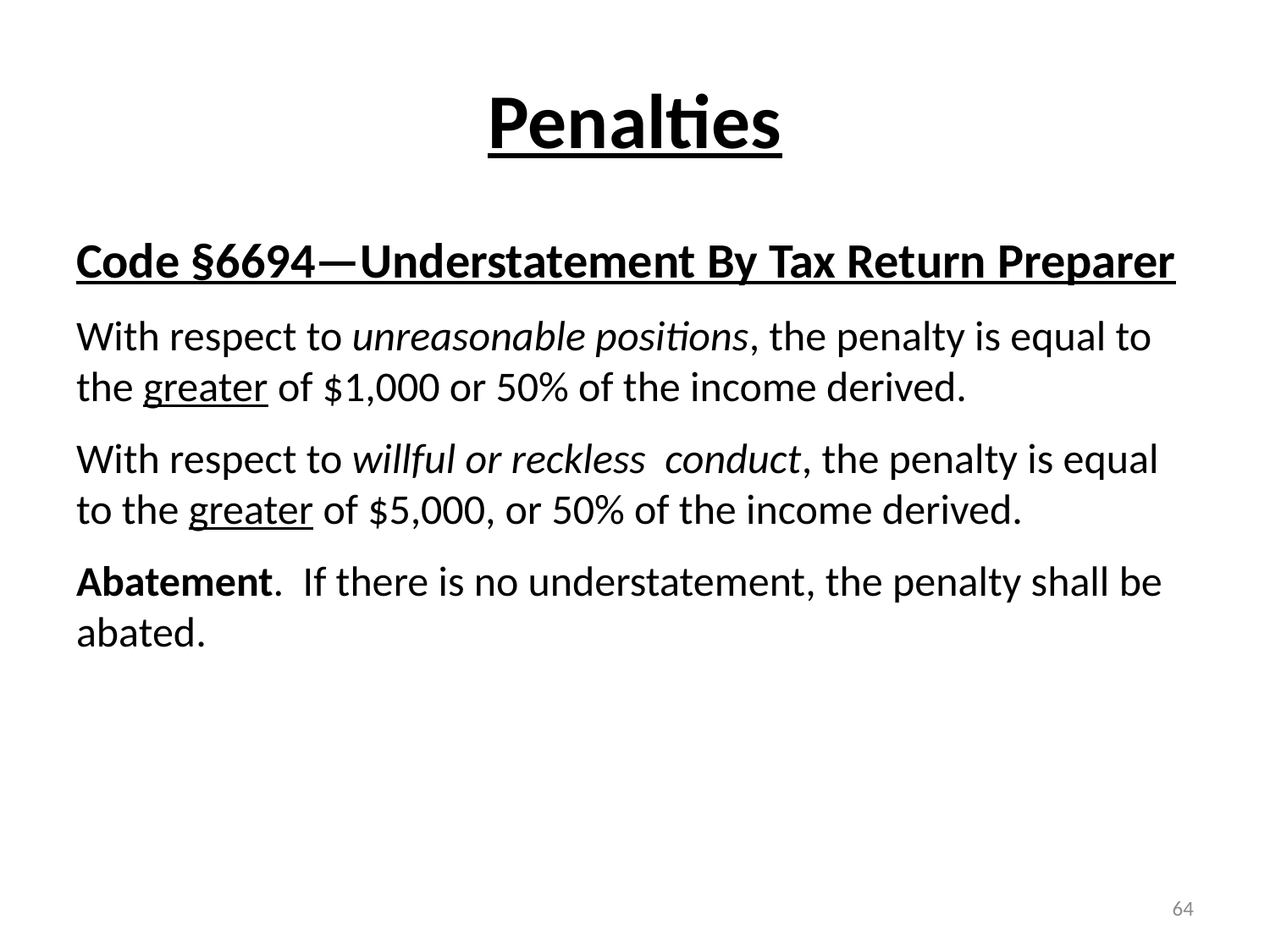

# Penalties
Code §6694—Understatement By Tax Return Preparer
With respect to unreasonable positions, the penalty is equal to the greater of $1,000 or 50% of the income derived.
With respect to willful or reckless  conduct, the penalty is equal to the greater of $5,000, or 50% of the income derived.
Abatement.  If there is no understatement, the penalty shall be abated.

64